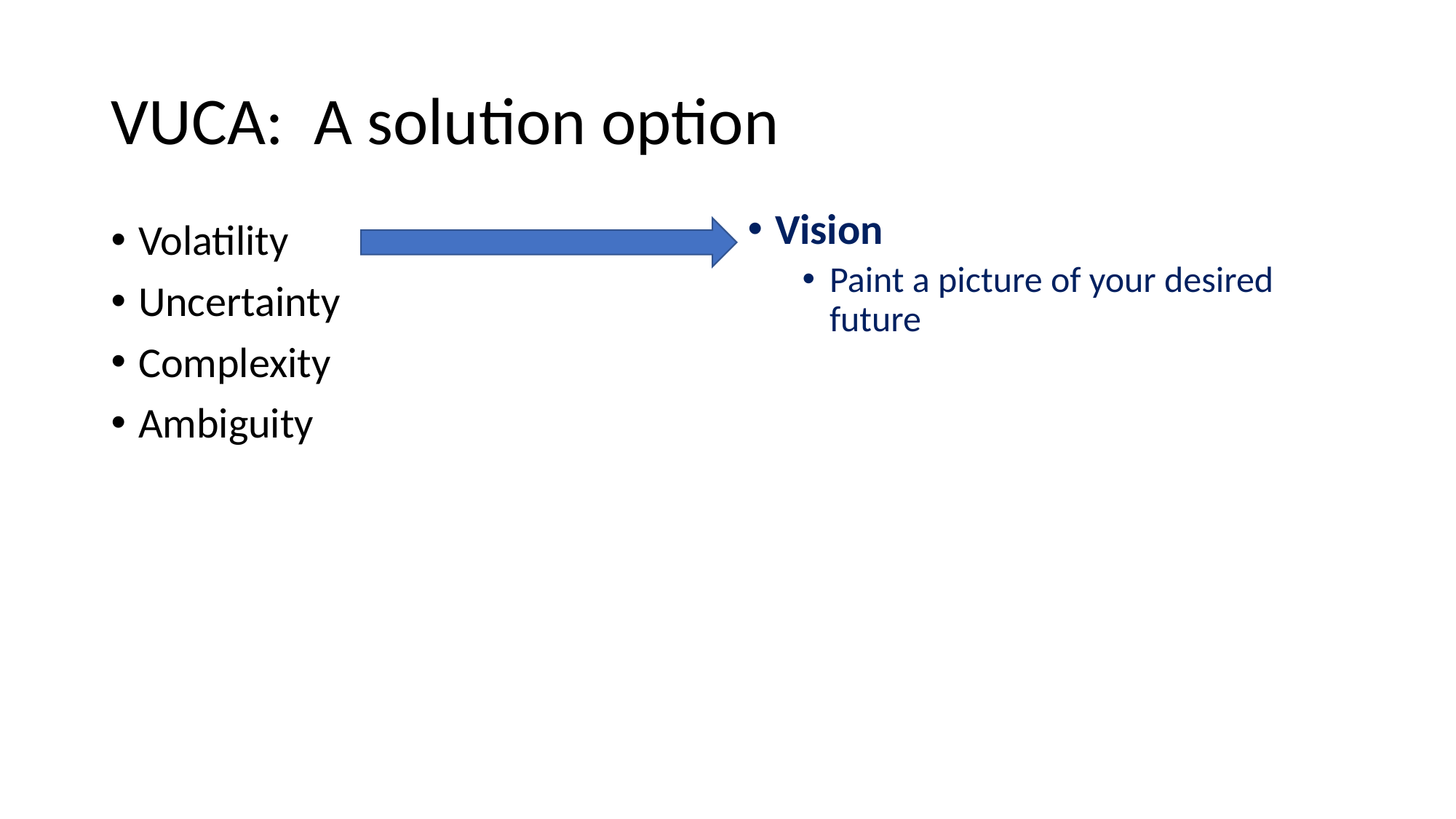

# VUCA:  A solution option
Vision
Paint a picture of your desired future
Volatility
Uncertainty
Complexity
Ambiguity